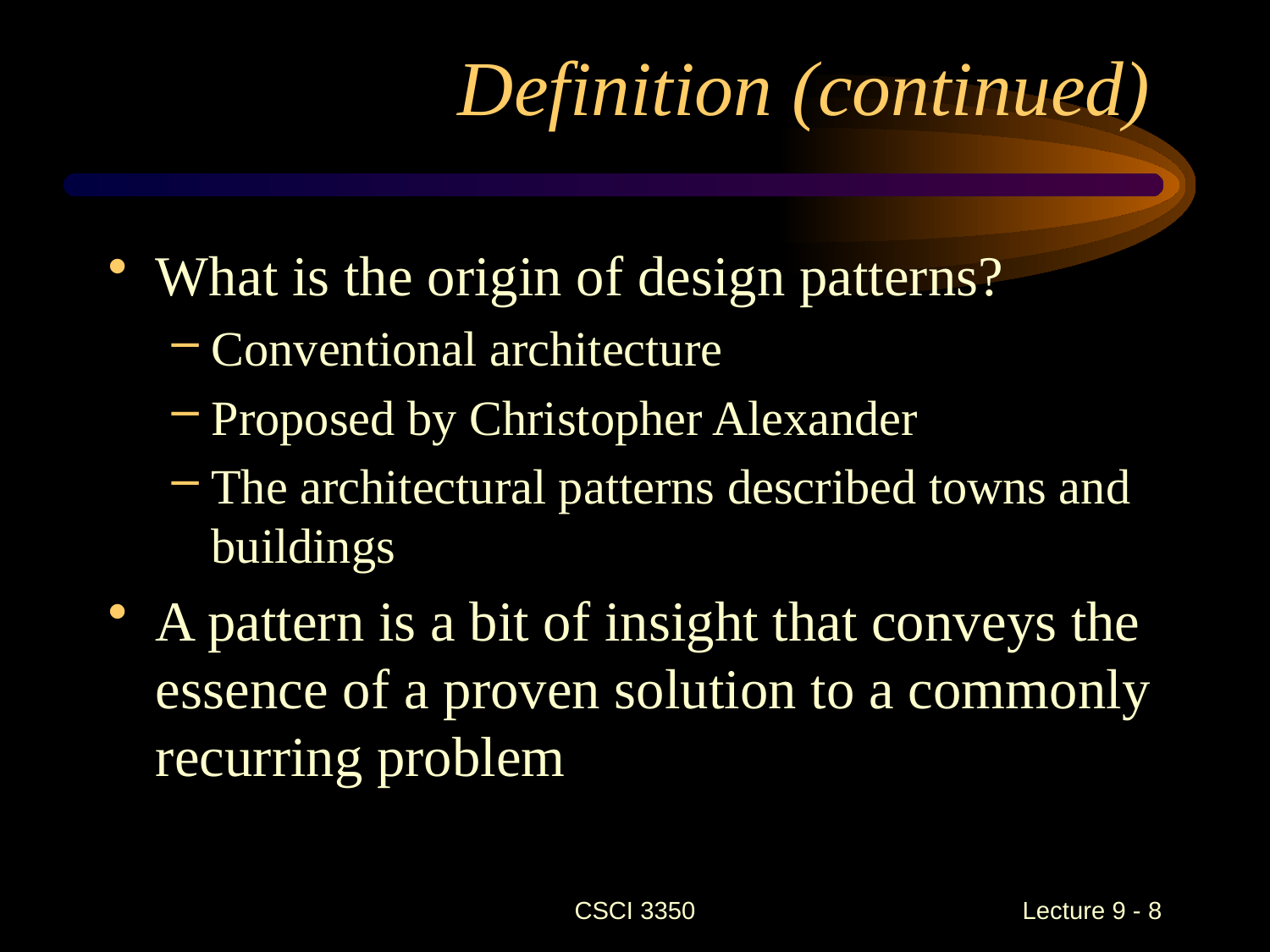

# Definition (continued)
What is the origin of design patterns?
Conventional architecture
Proposed by Christopher Alexander
The architectural patterns described towns and buildings
A pattern is a bit of insight that conveys the essence of a proven solution to a commonly recurring problem

CSCI 3350
Lecture 9 - 8